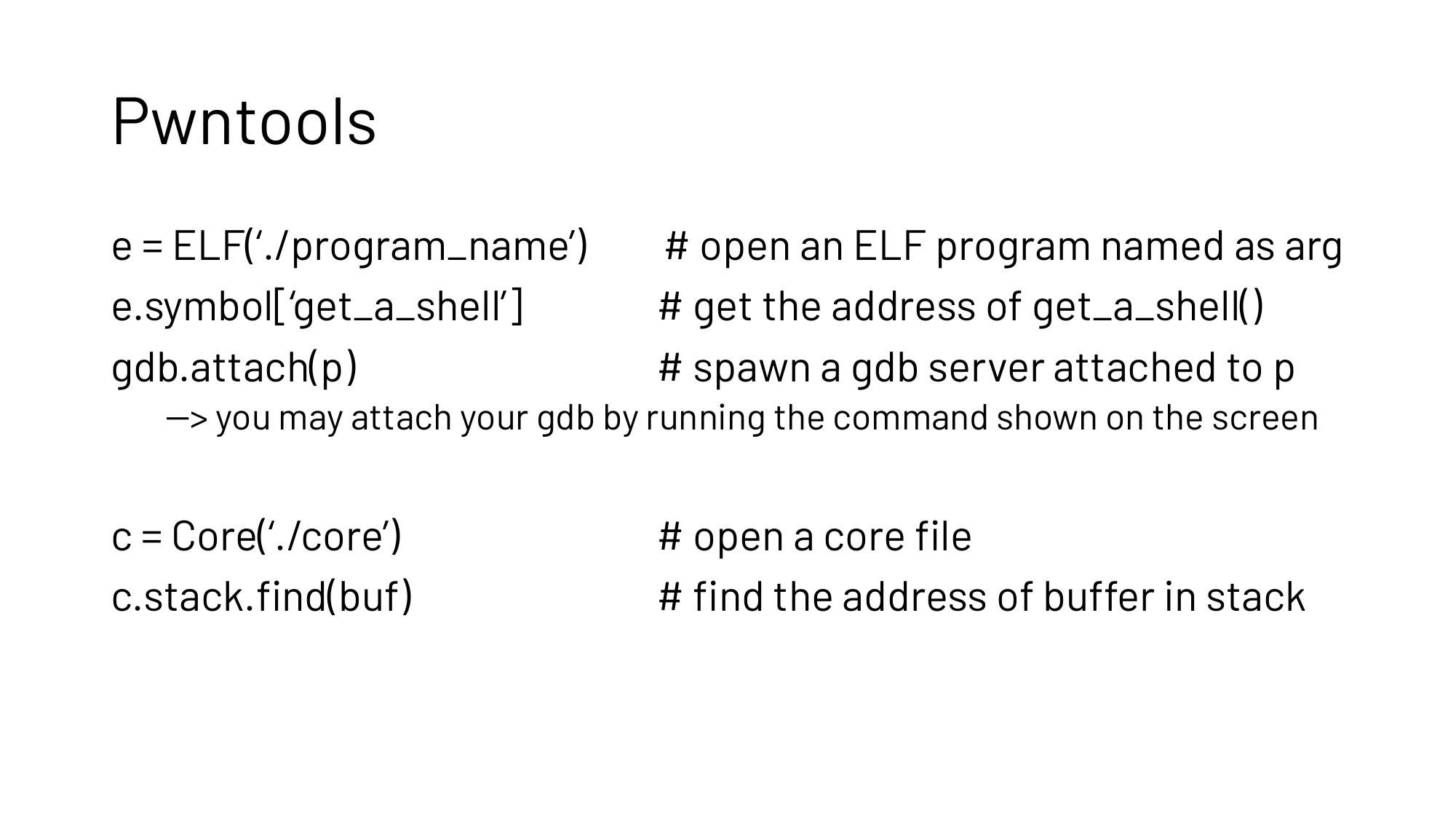

# Pwntools
e = ELF(‘./program_name’)         # open an ELF program named as arg
e.symbol[‘get_a_shell’]		# get the address of get_a_shell()
gdb.attach(p)			# spawn a gdb server attached to p
--> you may attach your gdb by running the command shown on the screen

c = Core(‘./core’)			# open a core file
c.stack.find(buf)			# find the address of buffer in stack